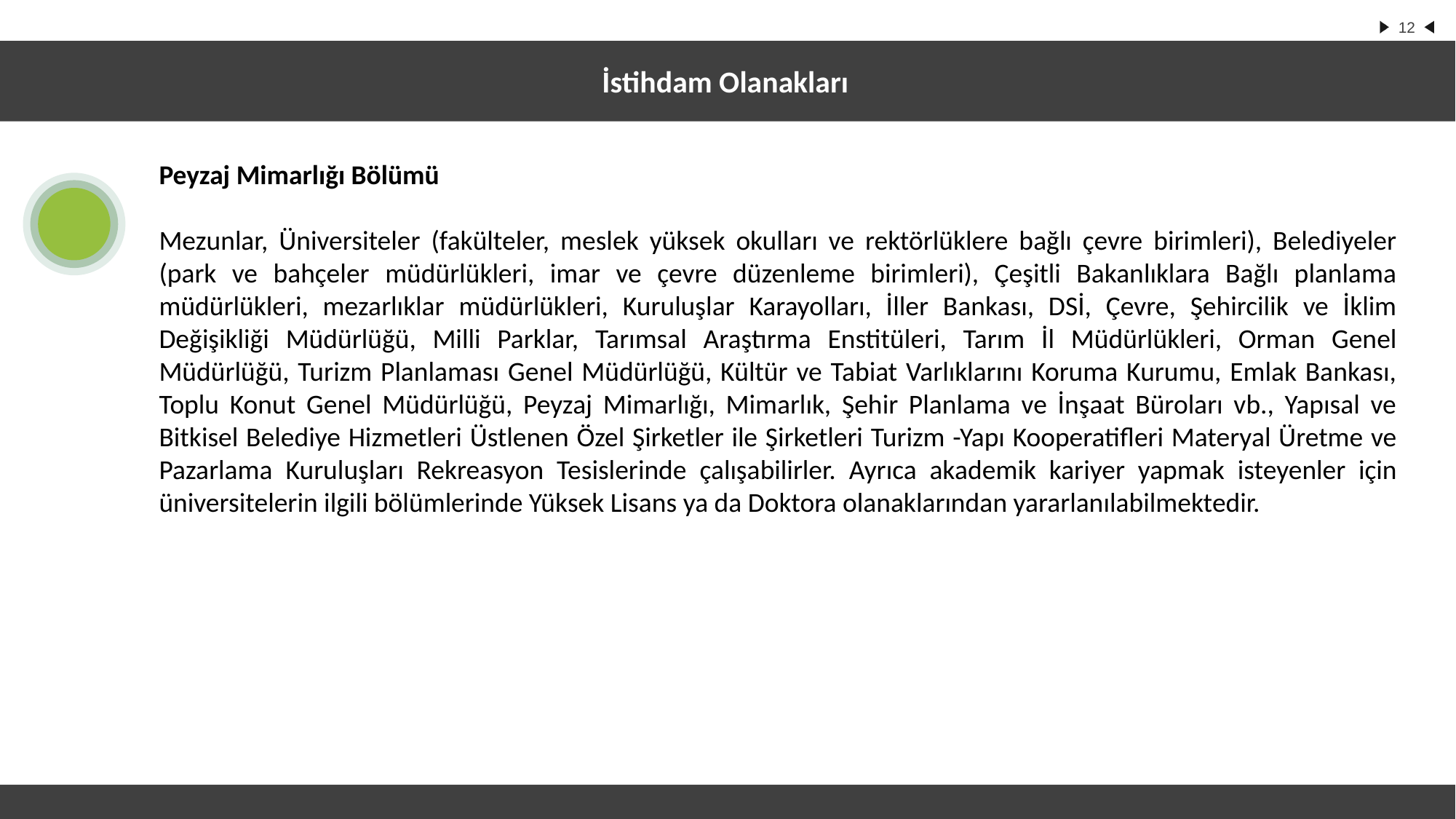

İstihdam Olanakları
Peyzaj Mimarlığı Bölümü

Mezunlar, Üniversiteler (fakülteler, meslek yüksek okulları ve rektörlüklere bağlı çevre birimleri), Belediyeler (park ve bahçeler müdürlükleri, imar ve çevre düzenleme birimleri), Çeşitli Bakanlıklara Bağlı planlama müdürlükleri, mezarlıklar müdürlükleri, Kuruluşlar Karayolları, İller Bankası, DSİ, Çevre, Şehircilik ve İklim Değişikliği Müdürlüğü, Milli Parklar, Tarımsal Araştırma Enstitüleri, Tarım İl Müdürlükleri, Orman Genel Müdürlüğü, Turizm Planlaması Genel Müdürlüğü, Kültür ve Tabiat Varlıklarını Koruma Kurumu, Emlak Bankası, Toplu Konut Genel Müdürlüğü, Peyzaj Mimarlığı, Mimarlık, Şehir Planlama ve İnşaat Büroları vb., Yapısal ve Bitkisel Belediye Hizmetleri Üstlenen Özel Şirketler ile Şirketleri Turizm -Yapı Kooperatifleri Materyal Üretme ve Pazarlama Kuruluşları Rekreasyon Tesislerinde çalışabilirler. Ayrıca akademik kariyer yapmak isteyenler için üniversitelerin ilgili bölümlerinde Yüksek Lisans ya da Doktora olanaklarından yararlanılabilmektedir.